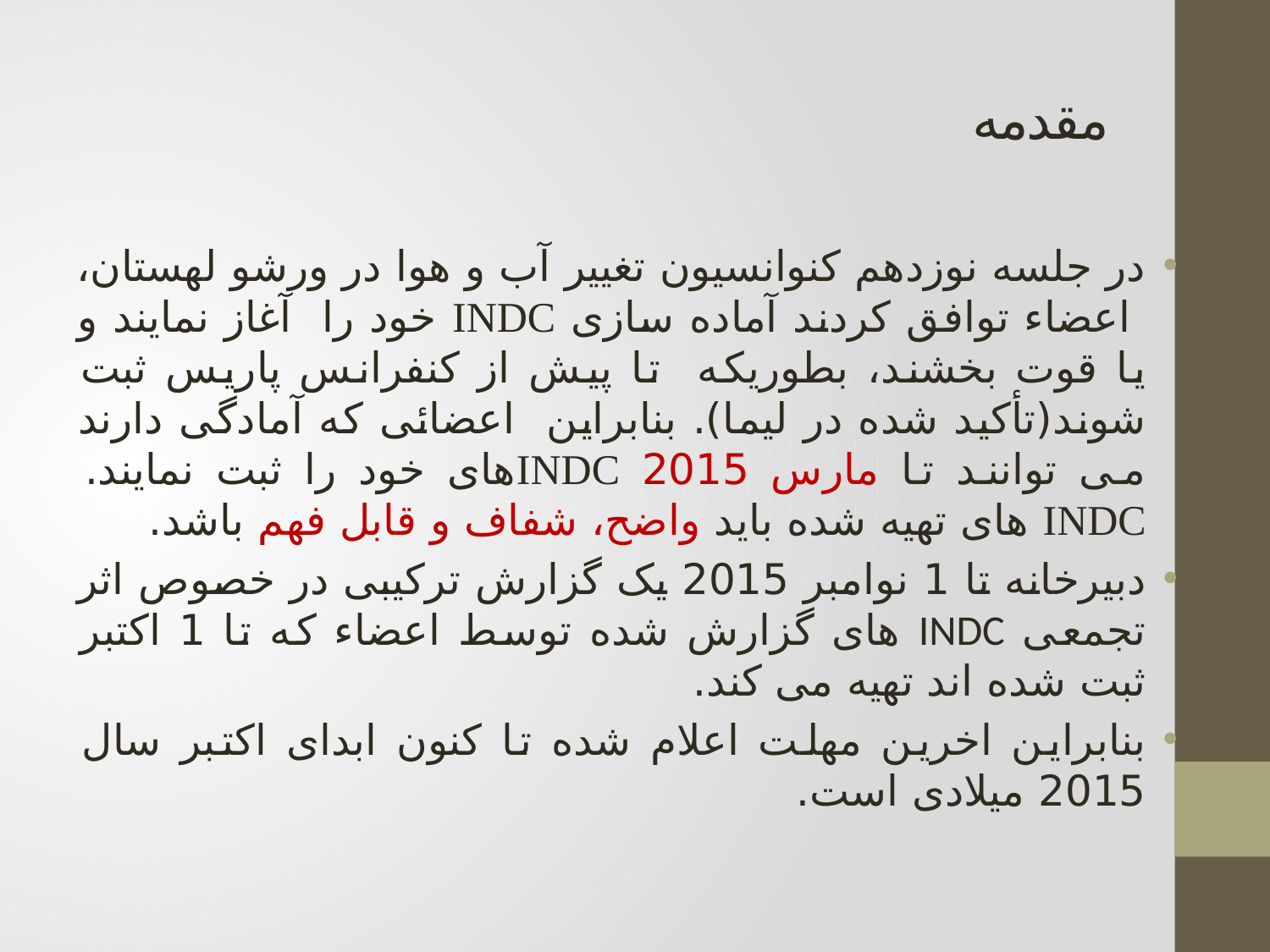

# مقدمه
در جلسه نوزدهم کنوانسیون تغییر آب و هوا در ورشو لهستان،  اعضاء توافق کردند آماده سازی INDC خود را  آغاز نمایند و یا قوت بخشند، بطوریکه  تا پیش از کنفرانس پاریس ثبت شوند(تأکید شده در لیما). بنابراین  اعضائی که آمادگی دارند می توانند تا مارس 2015 INDCهای خود را ثبت نمایند. INDC های تهیه شده باید واضح، شفاف و قابل فهم باشد.
دبیرخانه تا 1 نوامبر 2015 یک گزارش ترکیبی در خصوص اثر تجمعی INDC های گزارش شده توسط اعضاء که تا 1 اکتبر ثبت شده اند تهیه می کند.
بنابراین اخرین مهلت اعلام شده تا کنون ابدای اکتبر سال 2015 میلادی است.